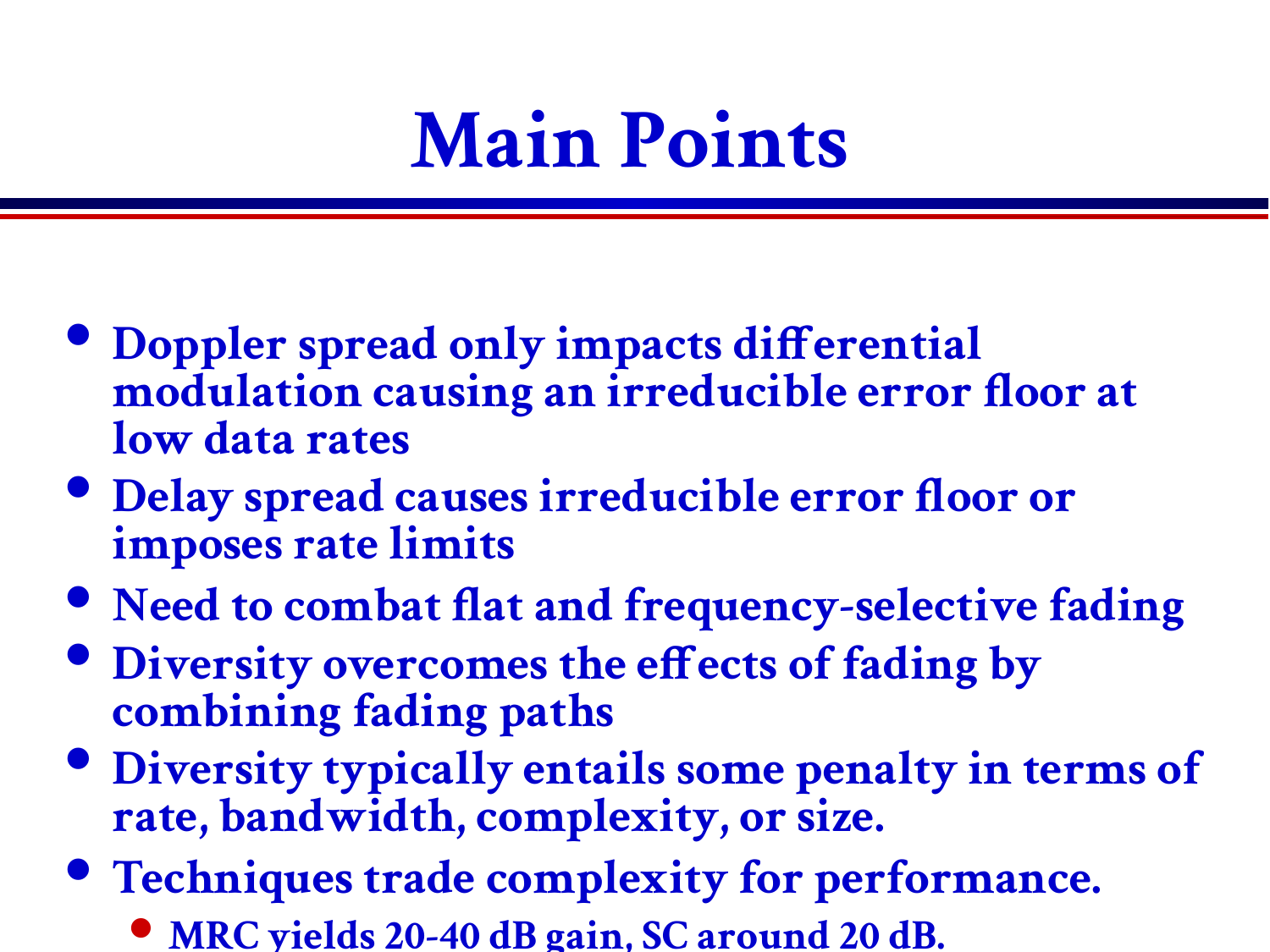

# Main Points

Doppler spread only impacts differential modulation causing an irreducible error floor at low data rates
Delay spread causes irreducible error floor or imposes rate limits
Need to combat flat and frequency-selective fading
Diversity overcomes the effects of fading by combining fading paths
Diversity typically entails some penalty in terms of rate, bandwidth, complexity, or size.
Techniques trade complexity for performance.
MRC yields 20-40 dB gain, SC around 20 dB.
Analysis of MRC simplified using MGF approach